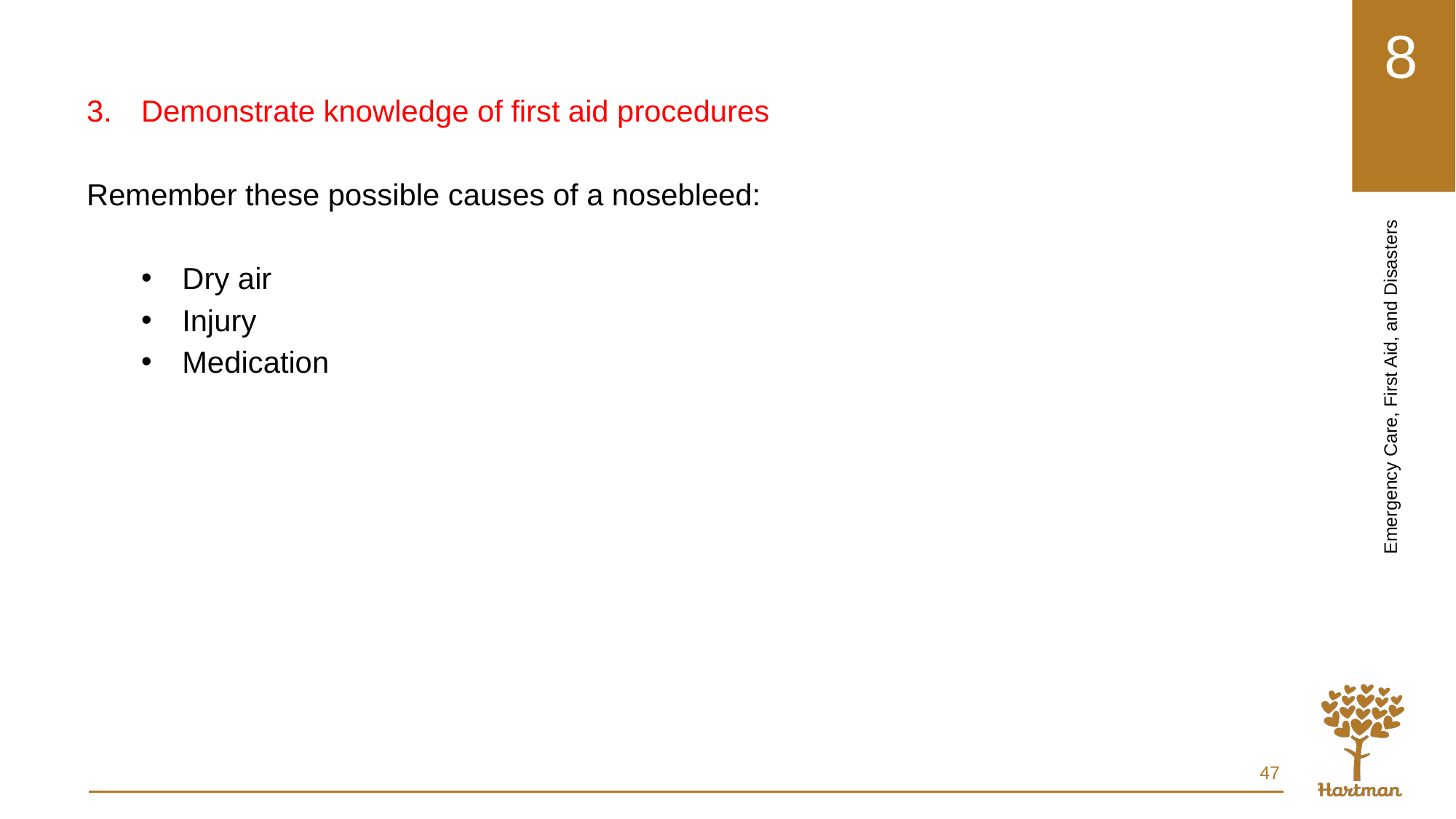

Demonstrate knowledge of first aid procedures

Remember these possible causes of a nosebleed:

Dry air
Injury
Medication

47